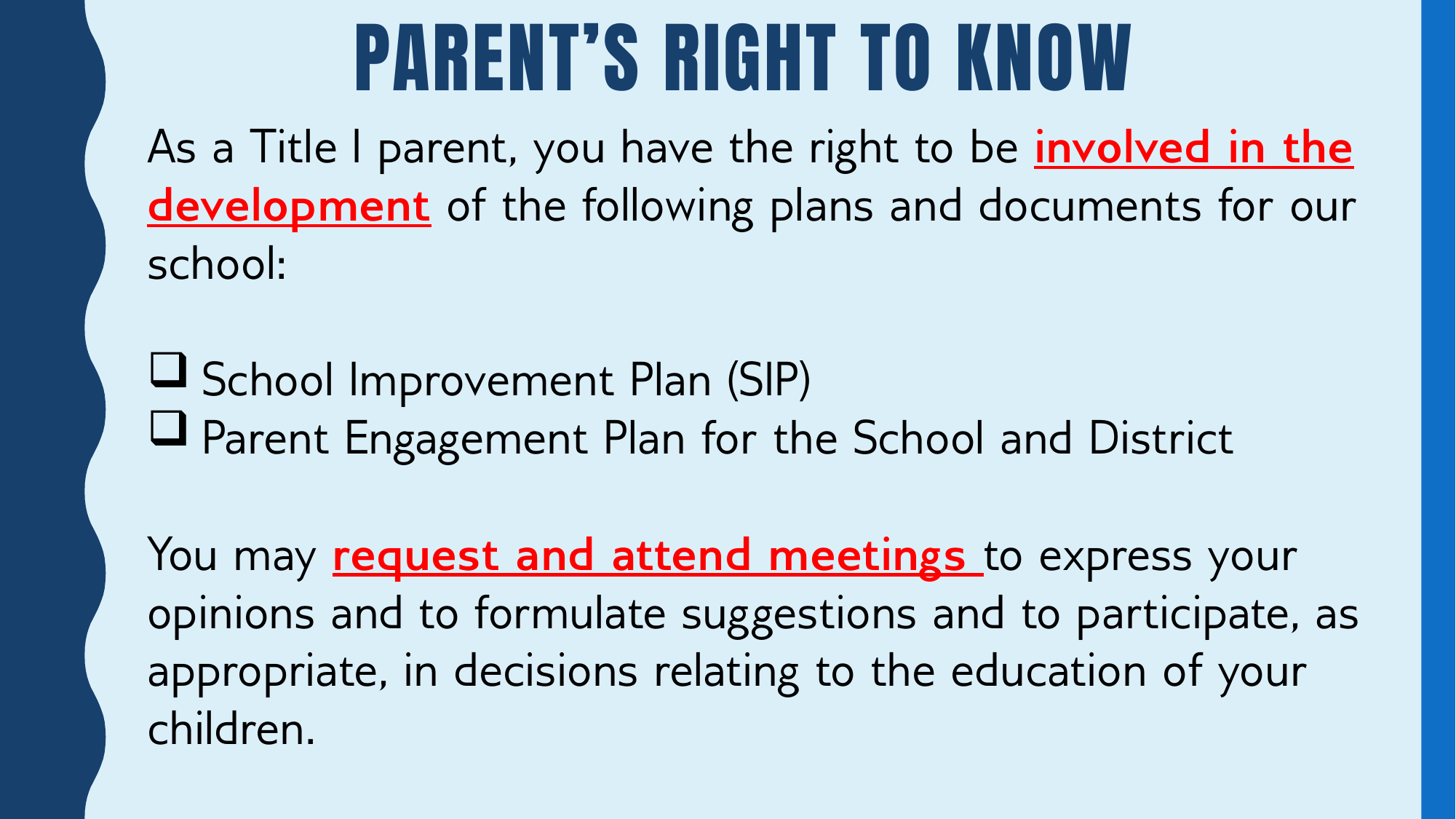

# Parent’s Right To Know
As a Title I parent, you have the right to be involved in the development of the following plans and documents for our school:

School Improvement Plan (SIP)
Parent Engagement Plan for the School and District

You may request and attend meetings to express your opinions and to formulate suggestions and to participate, as appropriate, in decisions relating to the education of your children.